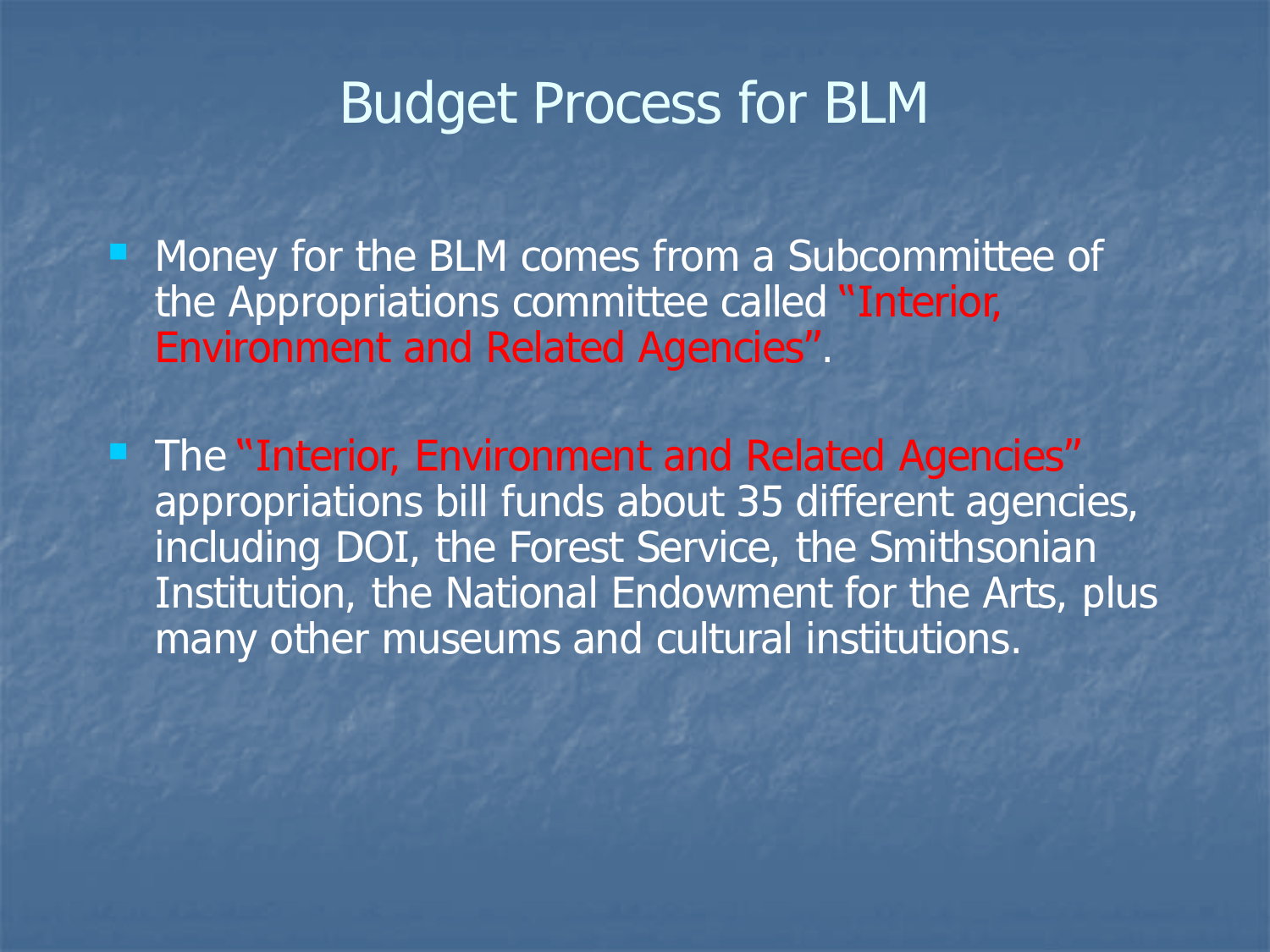

# Budget Process for BLM

Money for the BLM comes from a Subcommittee of  the Appropriations committee called “Interior, Environment and Related Agencies”.

The “Interior, Environment and Related Agencies” appropriations bill funds about 35 different agencies, including DOI, the Forest Service, the Smithsonian Institution, the National Endowment for the Arts, plus many other museums and cultural institutions.